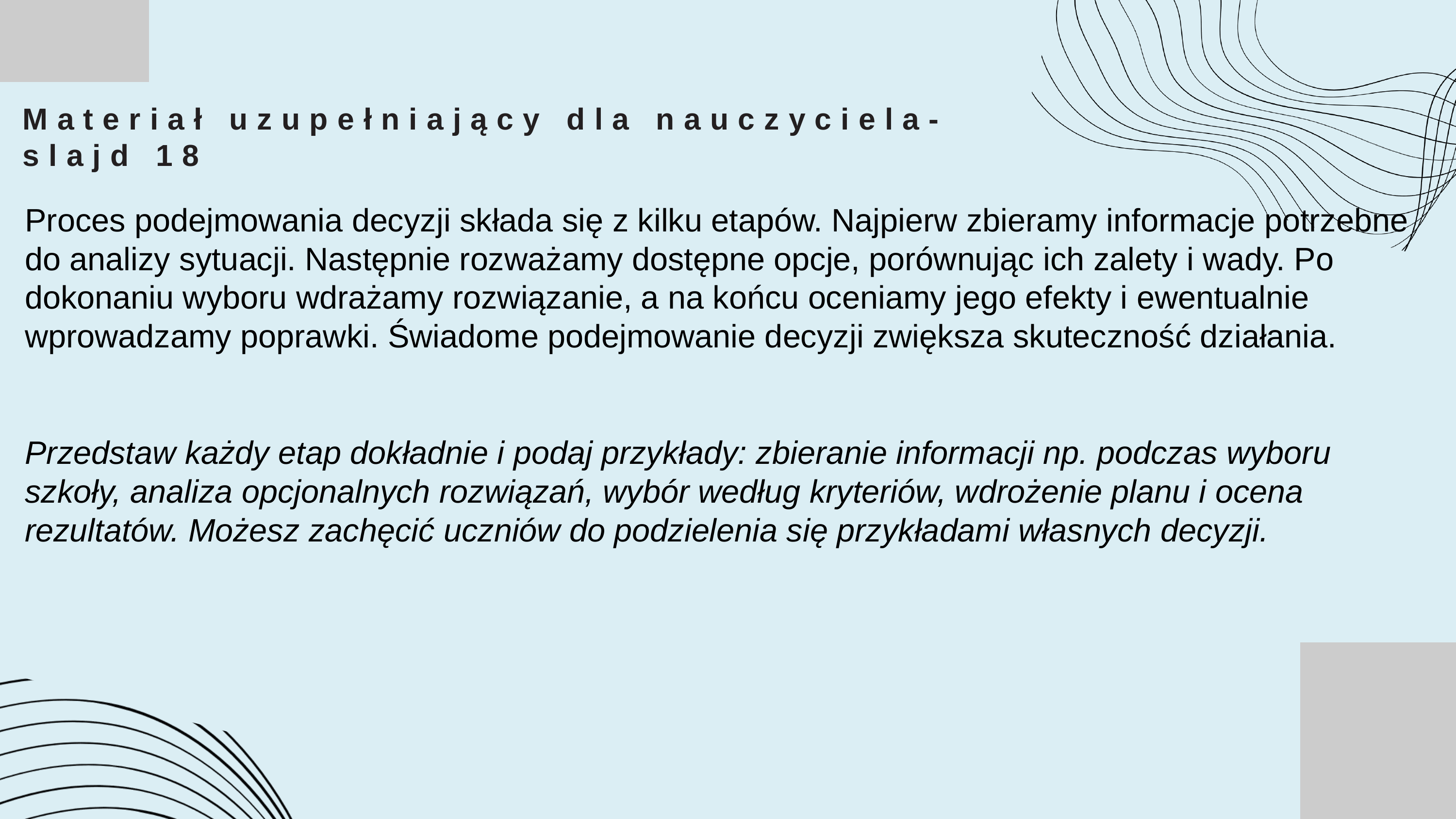

Materiał uzupełniający dla nauczyciela- slajd 18
Proces podejmowania decyzji składa się z kilku etapów. Najpierw zbieramy informacje potrzebne do analizy sytuacji. Następnie rozważamy dostępne opcje, porównując ich zalety i wady. Po dokonaniu wyboru wdrażamy rozwiązanie, a na końcu oceniamy jego efekty i ewentualnie wprowadzamy poprawki. Świadome podejmowanie decyzji zwiększa skuteczność działania.

Przedstaw każdy etap dokładnie i podaj przykłady: zbieranie informacji np. podczas wyboru szkoły, analiza opcjonalnych rozwiązań, wybór według kryteriów, wdrożenie planu i ocena rezultatów. Możesz zachęcić uczniów do podzielenia się przykładami własnych decyzji.